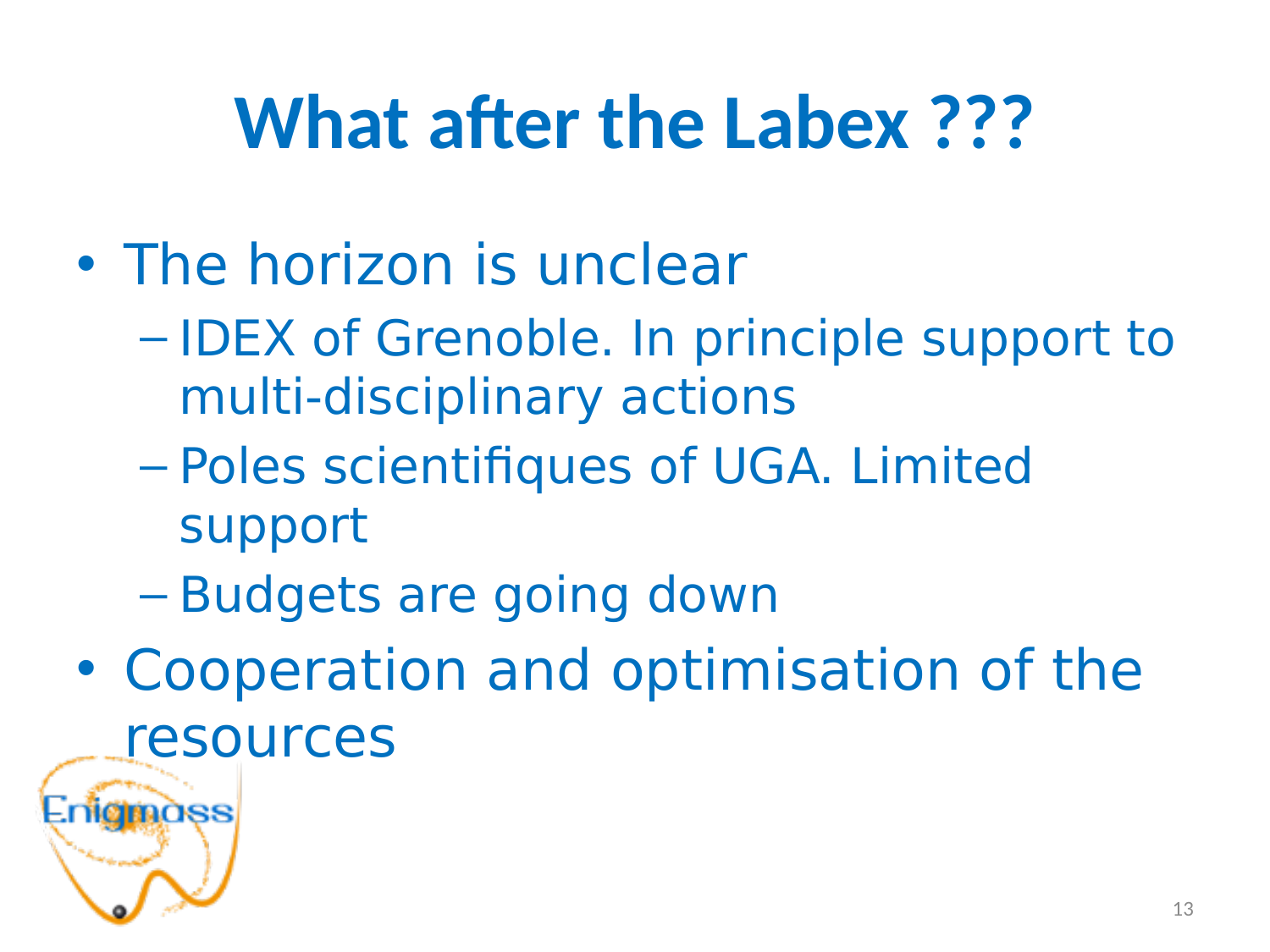

# What after the Labex ???
The horizon is unclear
IDEX of Grenoble. In principle support to multi-disciplinary actions
Poles scientifiques of UGA. Limited support
Budgets are going down
Cooperation and optimisation of the resources

13